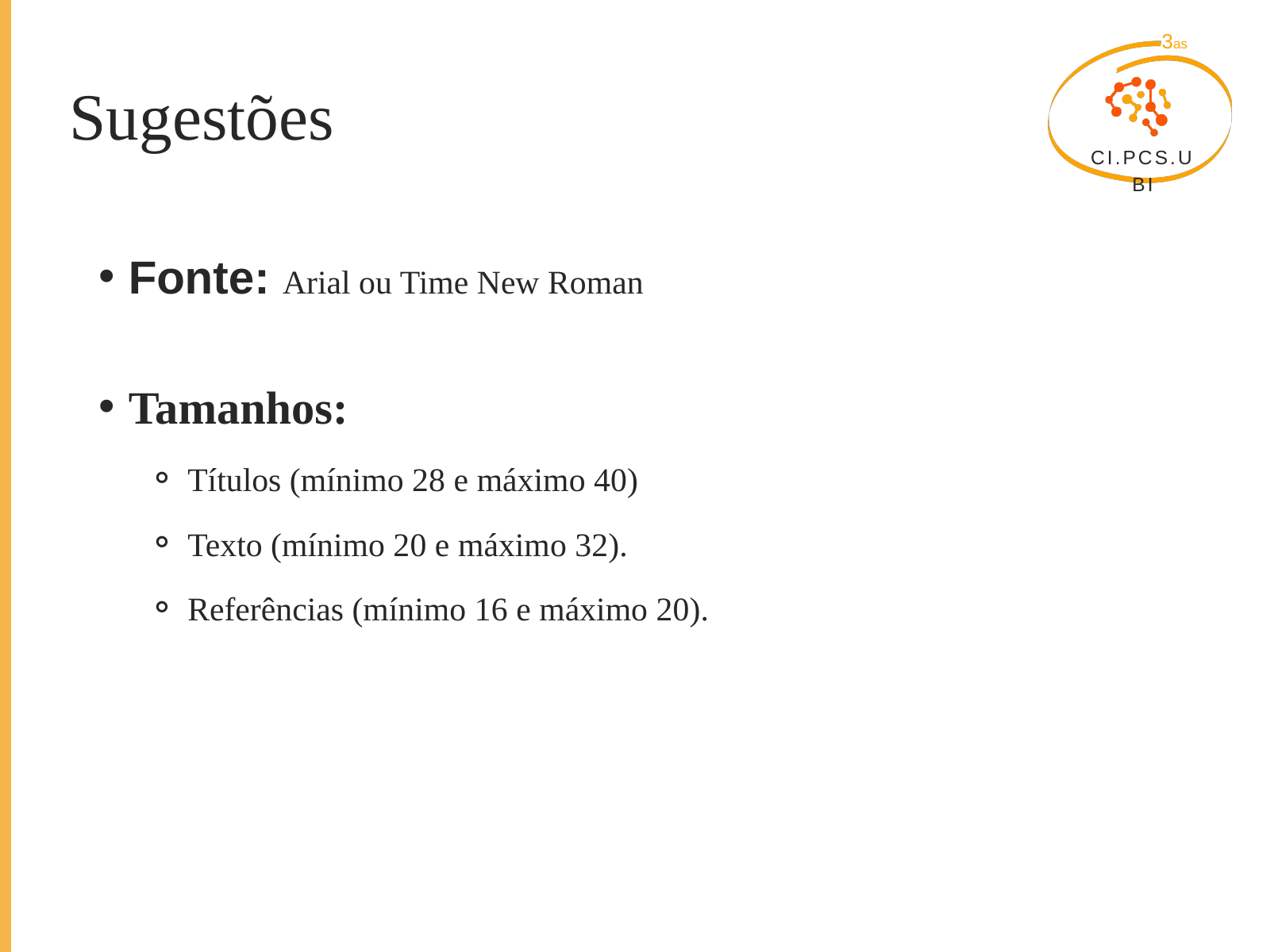

3
as

CI.PCS.UBI
Sugestões
Fonte: Arial ou Time New Roman

Tamanhos:
Títulos (mínimo 28 e máximo 40)
Texto (mínimo 20 e máximo 32).
Referências (mínimo 16 e máximo 20).